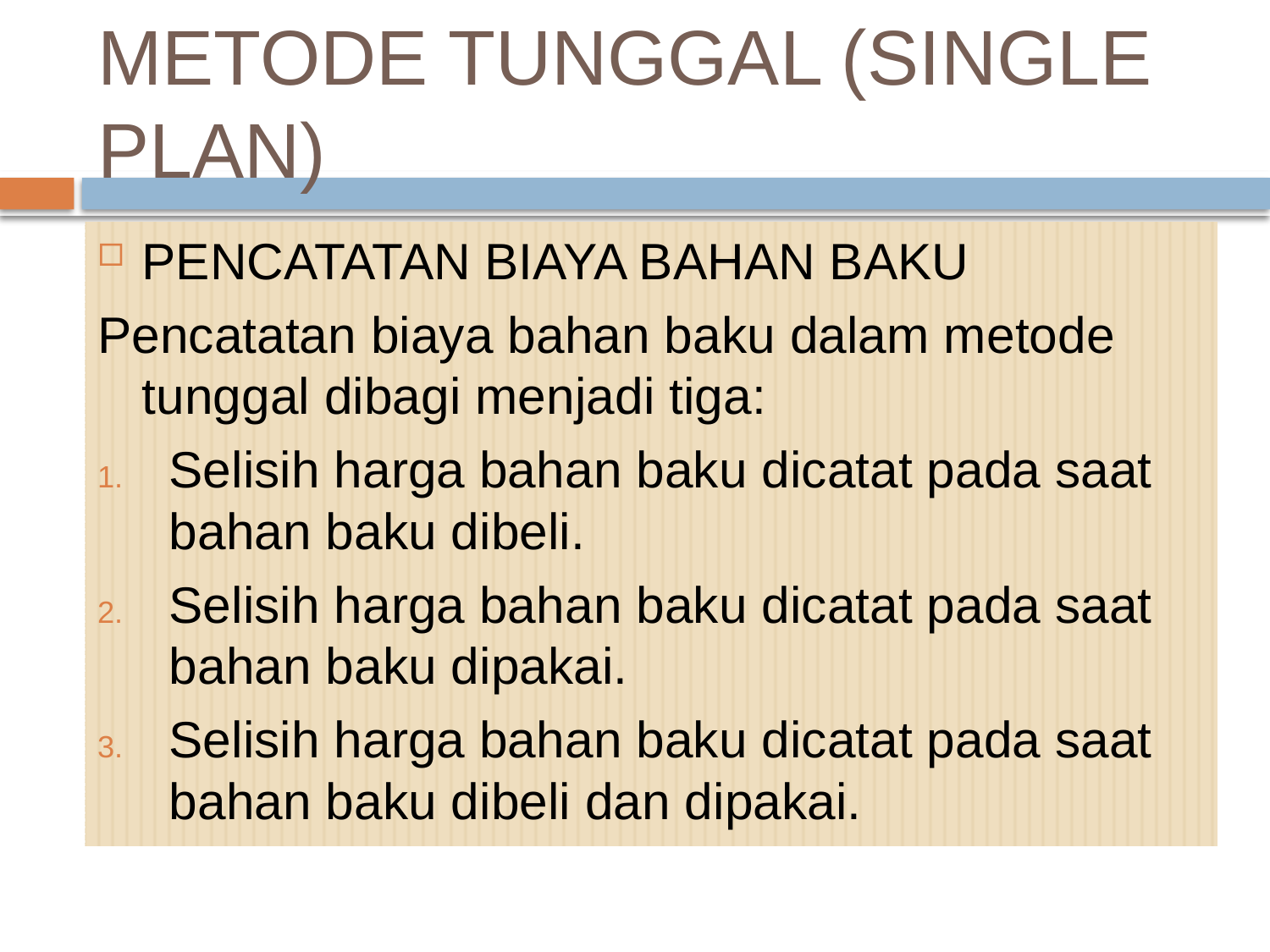

# METODE TUNGGAL (SINGLE PLAN)
PENCATATAN BIAYA BAHAN BAKU
Pencatatan biaya bahan baku dalam metode tunggal dibagi menjadi tiga:
Selisih harga bahan baku dicatat pada saat bahan baku dibeli.
Selisih harga bahan baku dicatat pada saat bahan baku dipakai.
Selisih harga bahan baku dicatat pada saat bahan baku dibeli dan dipakai.